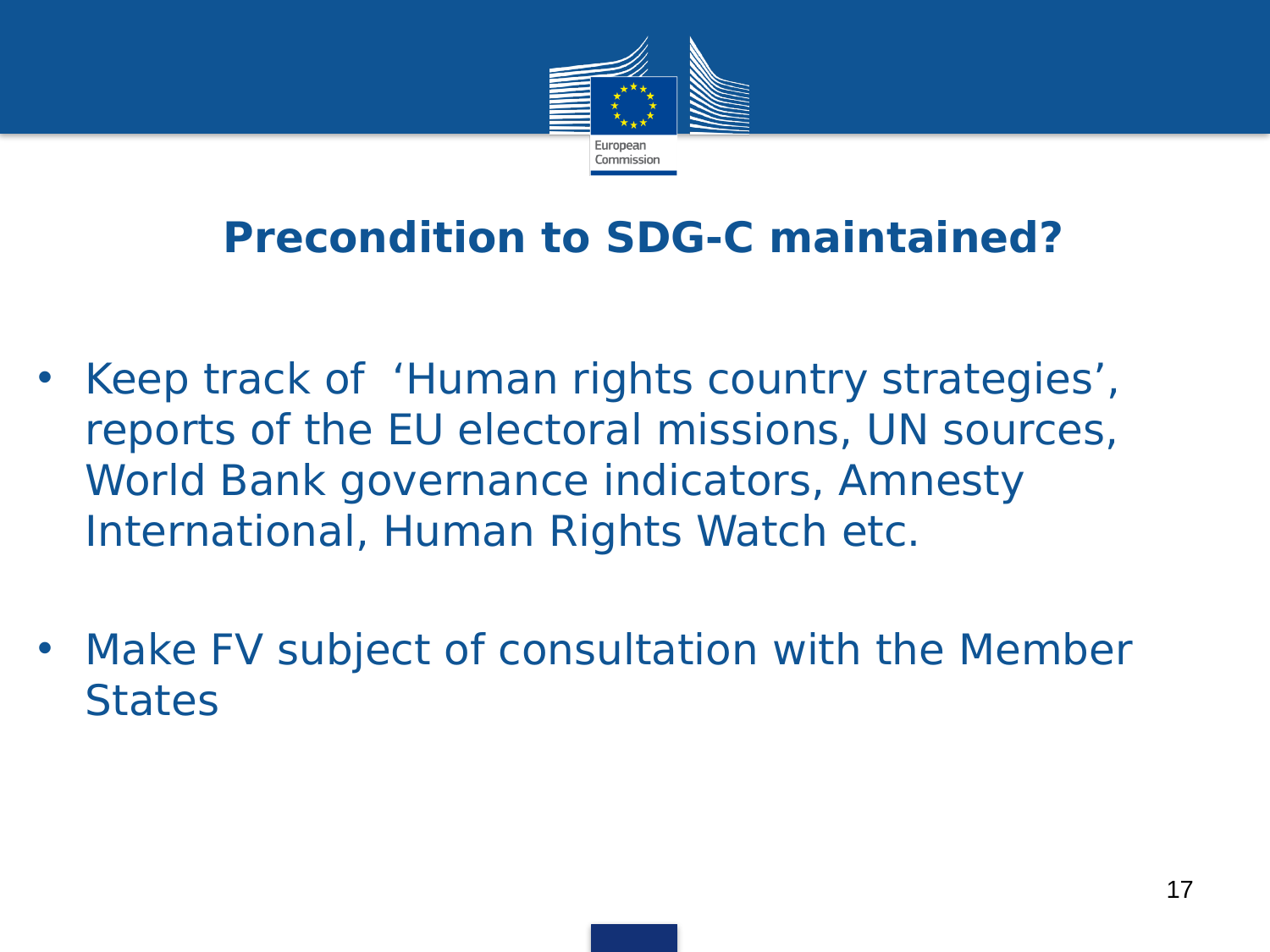

# Precondition to SDG-C maintained?

Keep track of  ‘Human rights country strategies’, reports of the EU electoral missions, UN sources, World Bank governance indicators, Amnesty International, Human Rights Watch etc.

Make FV subject of consultation with the Member States

17